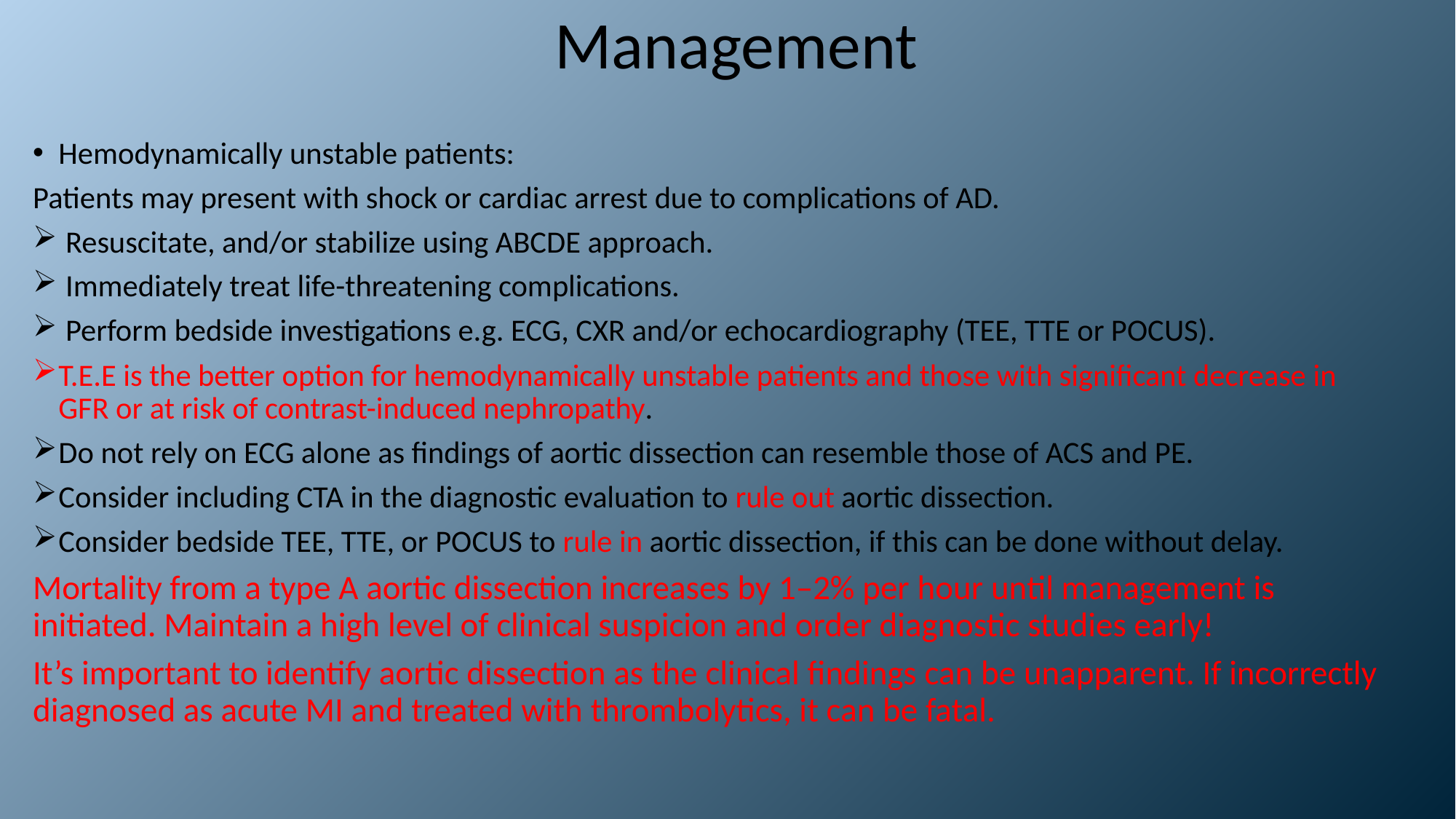

# Management
Hemodynamically unstable patients:
Patients may present with shock or cardiac arrest due to complications of AD.
 Resuscitate, and/or stabilize using ABCDE approach.
 Immediately treat life-threatening complications.
 Perform bedside investigations e.g. ECG, CXR and/or echocardiography (TEE, TTE or POCUS).
T.E.E is the better option for hemodynamically unstable patients and those with significant decrease in GFR or at risk of contrast-induced nephropathy.
Do not rely on ECG alone as findings of aortic dissection can resemble those of ACS and PE.
Consider including CTA in the diagnostic evaluation to rule out aortic dissection.
Consider bedside TEE, TTE, or POCUS to rule in aortic dissection, if this can be done without delay.
Mortality from a type A aortic dissection increases by 1–2% per hour until management is initiated. Maintain a high level of clinical suspicion and order diagnostic studies early!
It’s important to identify aortic dissection as the clinical findings can be unapparent. If incorrectly diagnosed as acute MI and treated with thrombolytics, it can be fatal.